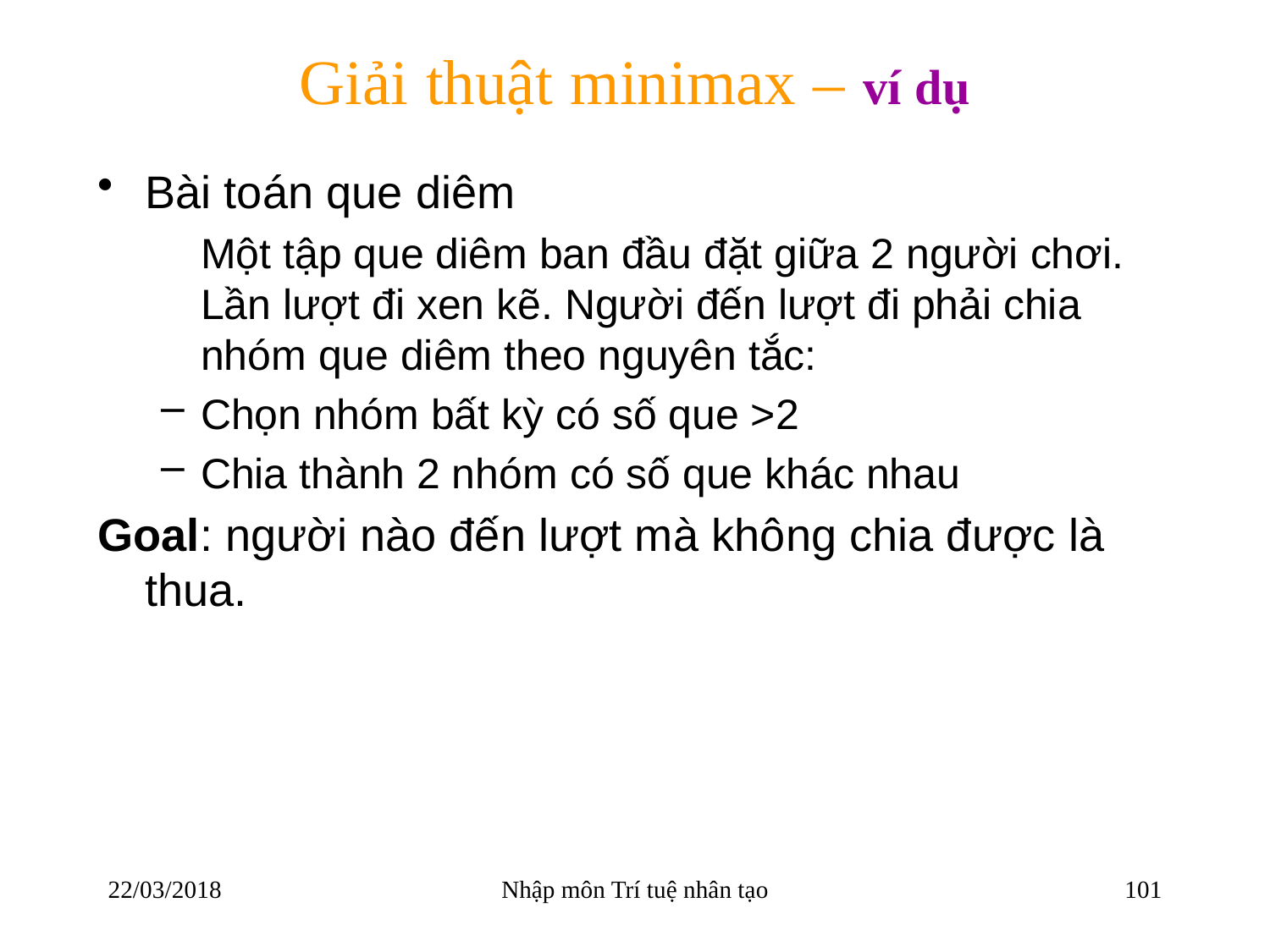

# Giải thuật minimax – ví dụ
Bài toán que diêm
	Một tập que diêm ban đầu đặt giữa 2 người chơi. Lần lượt đi xen kẽ. Người đến lượt đi phải chia nhóm que diêm theo nguyên tắc:
Chọn nhóm bất kỳ có số que >2
Chia thành 2 nhóm có số que khác nhau
Goal: người nào đến lượt mà không chia được là thua.
22/03/2018
Nhập môn Trí tuệ nhân tạo
101